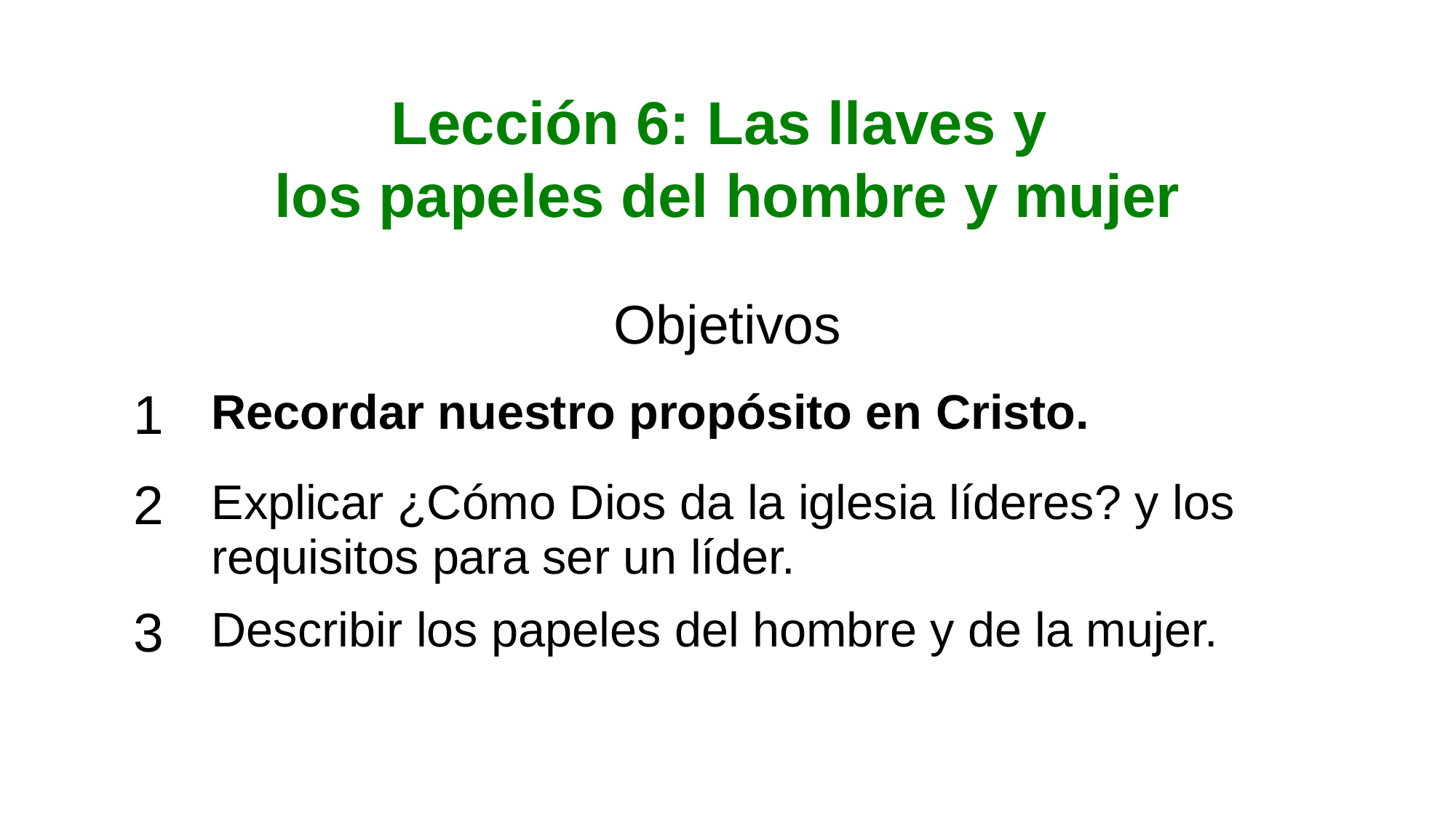

Lección 6: Las llaves y
los papeles del hombre y mujer
| Objetivos |  |
| --- | --- |
| 1 | Recordar nuestro propósito en Cristo. |
| 2 | Explicar ¿Cómo Dios da la iglesia líderes? y los requisitos para ser un líder. |
| 3 | Describir los papeles del hombre y de la mujer. |